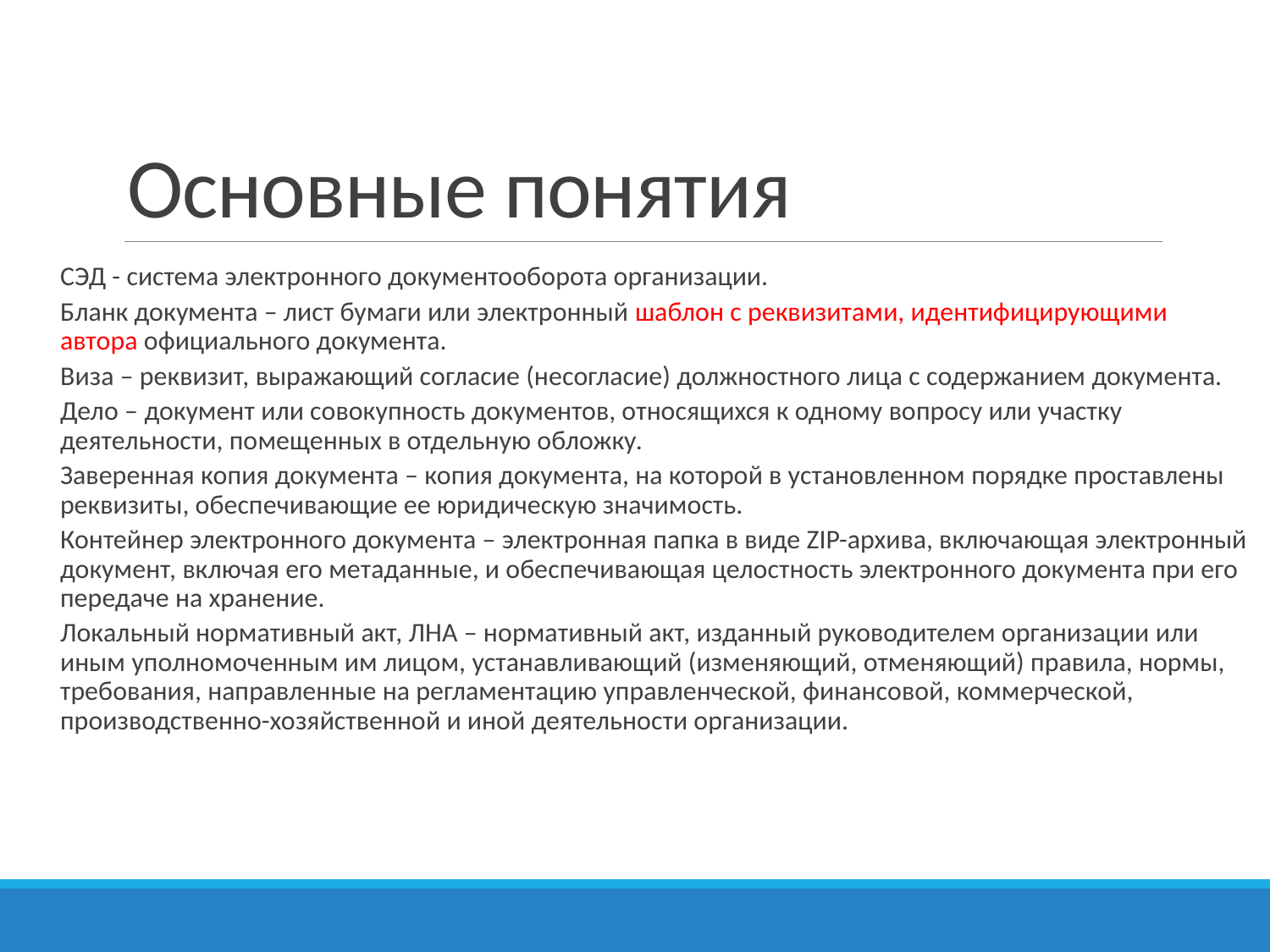

# Основные понятия
СЭД - система электронного документооборота организации.
Бланк документа – лист бумаги или электронный шаблон с реквизитами, идентифицирующими автора официального документа.
Виза – реквизит, выражающий согласие (несогласие) должностного лица с содержанием документа.
Дело – документ или совокупность документов, относящихся к одному вопросу или участку деятельности, помещенных в отдельную обложку.
Заверенная копия документа – копия документа, на которой в установленном порядке проставлены реквизиты, обеспечивающие ее юридическую значимость.
Контейнер электронного документа – электронная папка в виде ZIP-архива, включающая электронный документ, включая его метаданные, и обеспечивающая целостность электронного документа при его передаче на хранение.
Локальный нормативный акт, ЛНА – нормативный акт, изданный руководителем организации или иным уполномоченным им лицом, устанавливающий (изменяющий, отменяющий) правила, нормы, требования, направленные на регламентацию управленческой, финансовой, коммерческой, производственно-хозяйственной и иной деятельности организации.